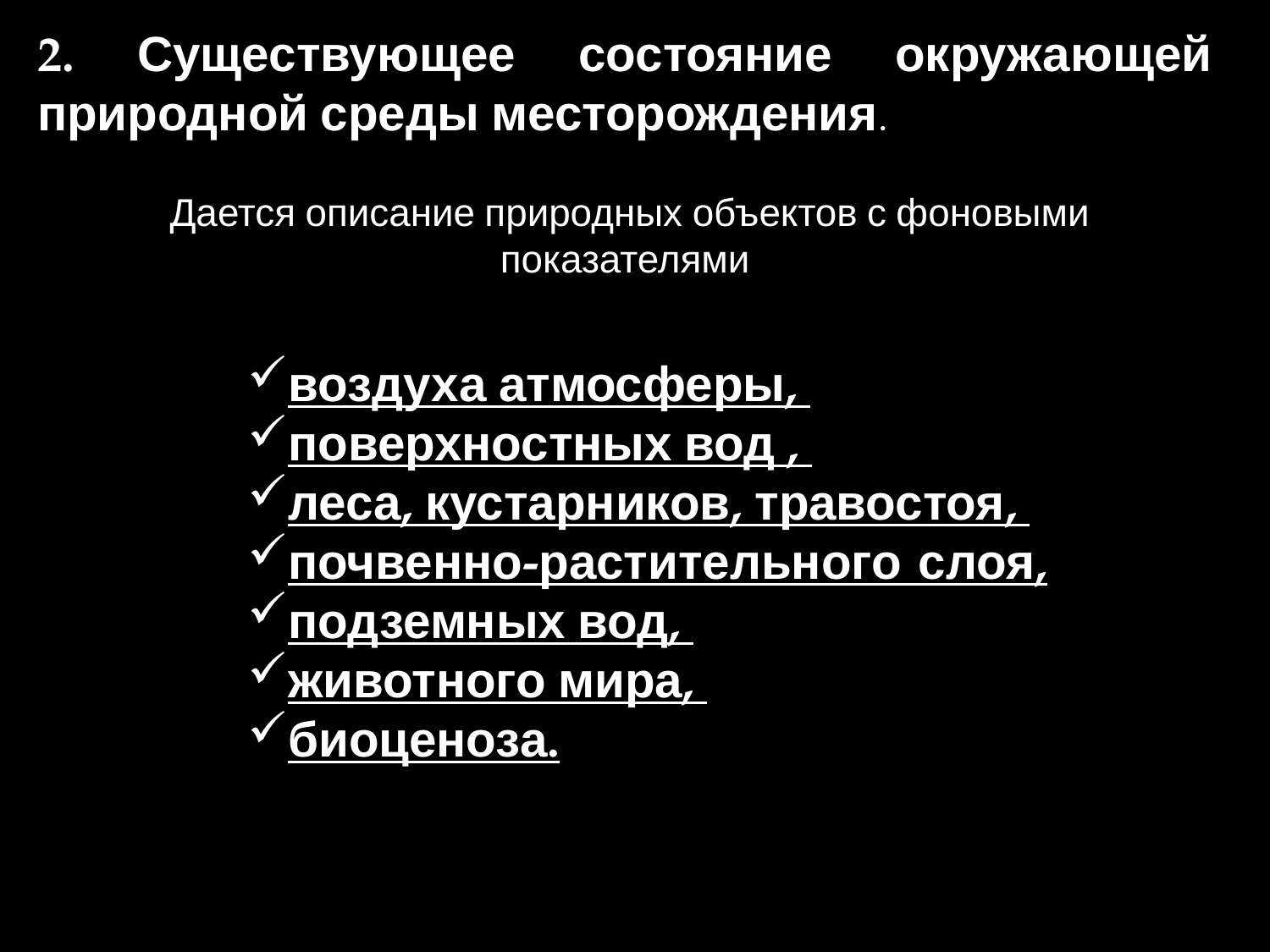

2. Существующее состояние окружающей природной среды месторождения.

 Дается описание природных объектов с фоновыми показателями
воздуха атмосферы,
поверхностных вод ,
леса, кустарников, травостоя,
почвенно-растительного слоя,
подземных вод,
животного мира,
биоценоза.